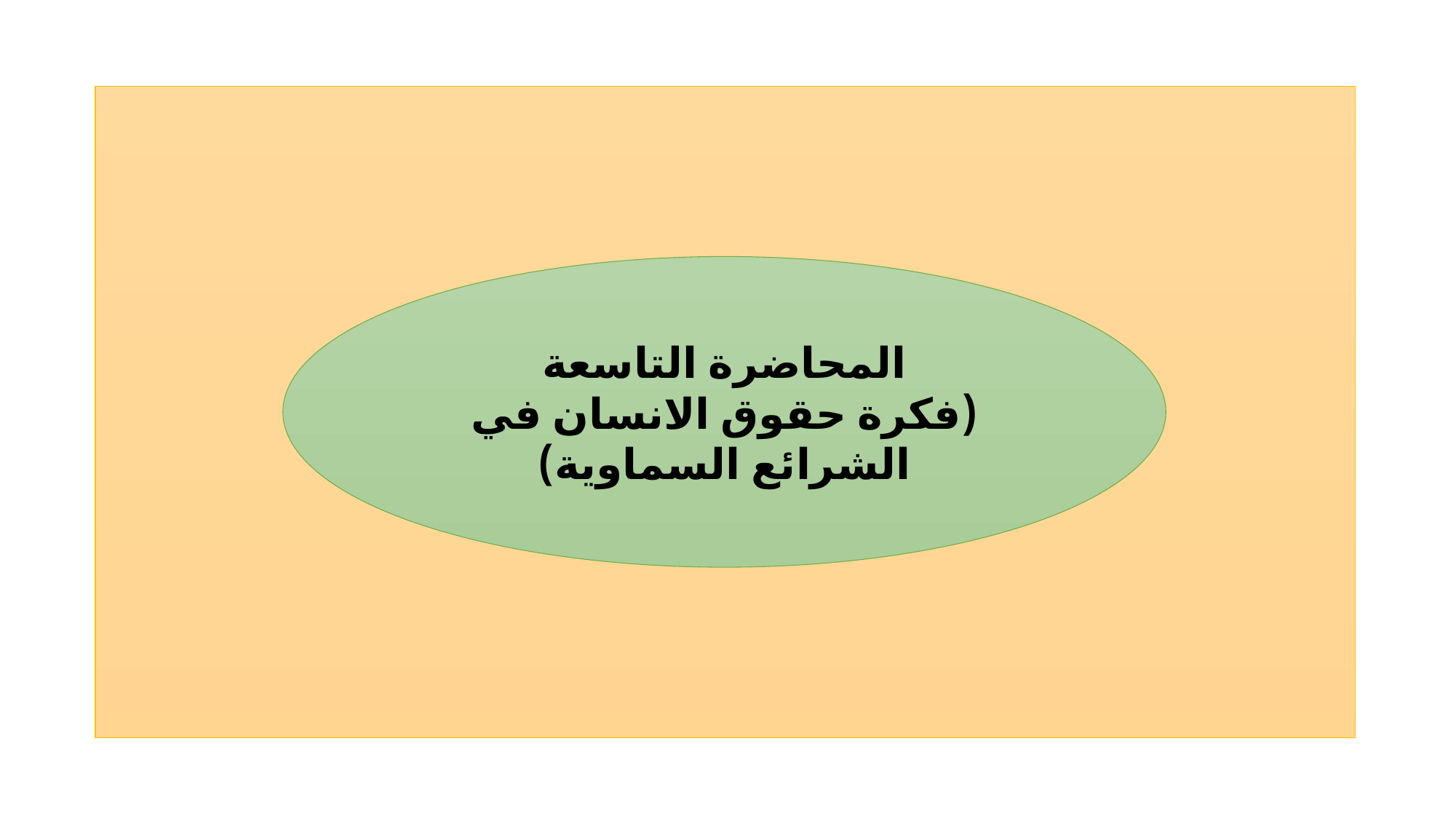

المحاضرة التاسعة
(فكرة حقوق الانسان في الشرائع السماوية)